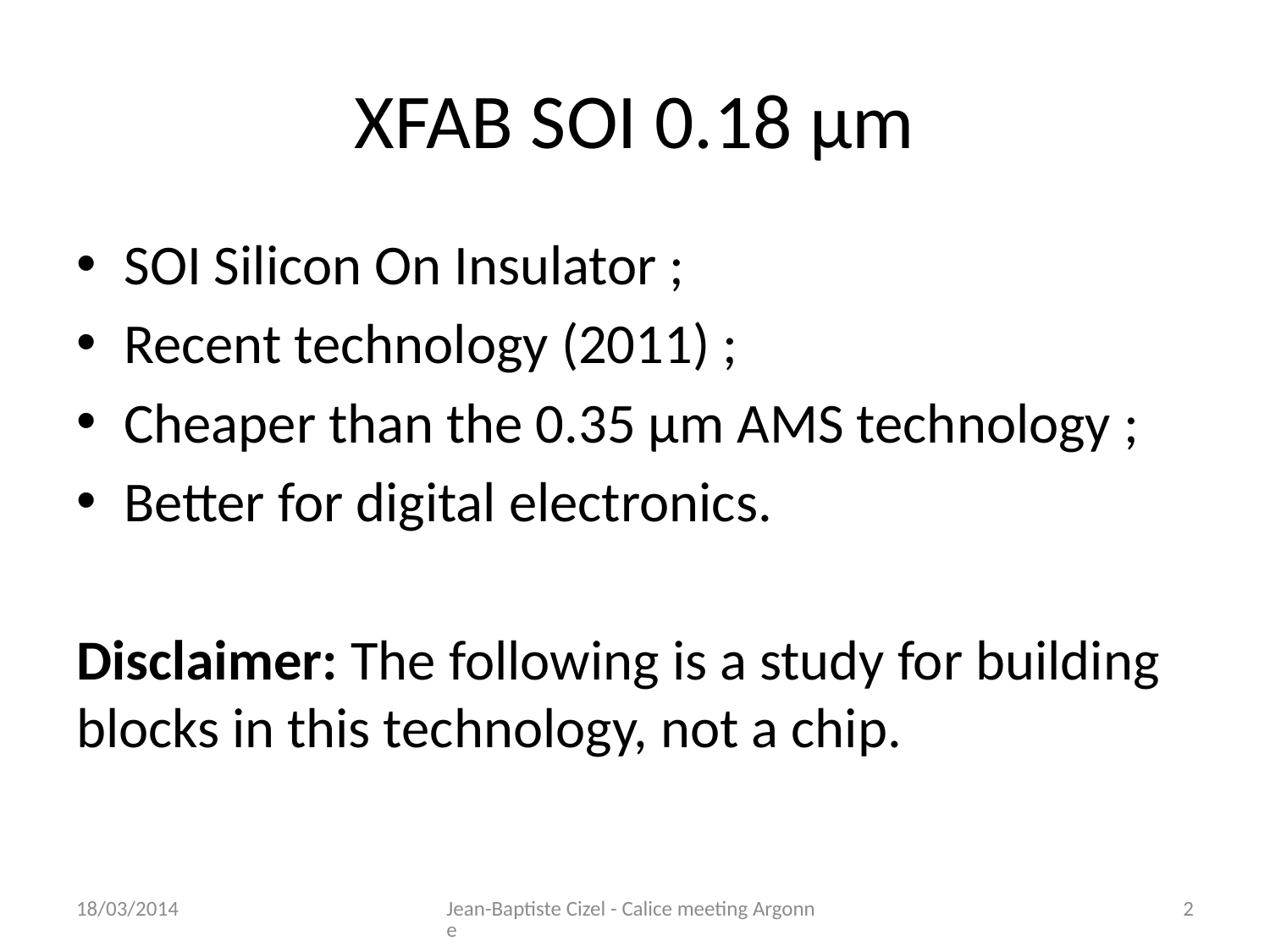

# XFAB SOI 0.18 µm
SOI Silicon On Insulator ;
Recent technology (2011) ;
Cheaper than the 0.35 µm AMS technology ;
Better for digital electronics.

Disclaimer: The following is a study for building blocks in this technology, not a chip.
18/03/2014
Jean-Baptiste Cizel - Calice meeting Argonne
2